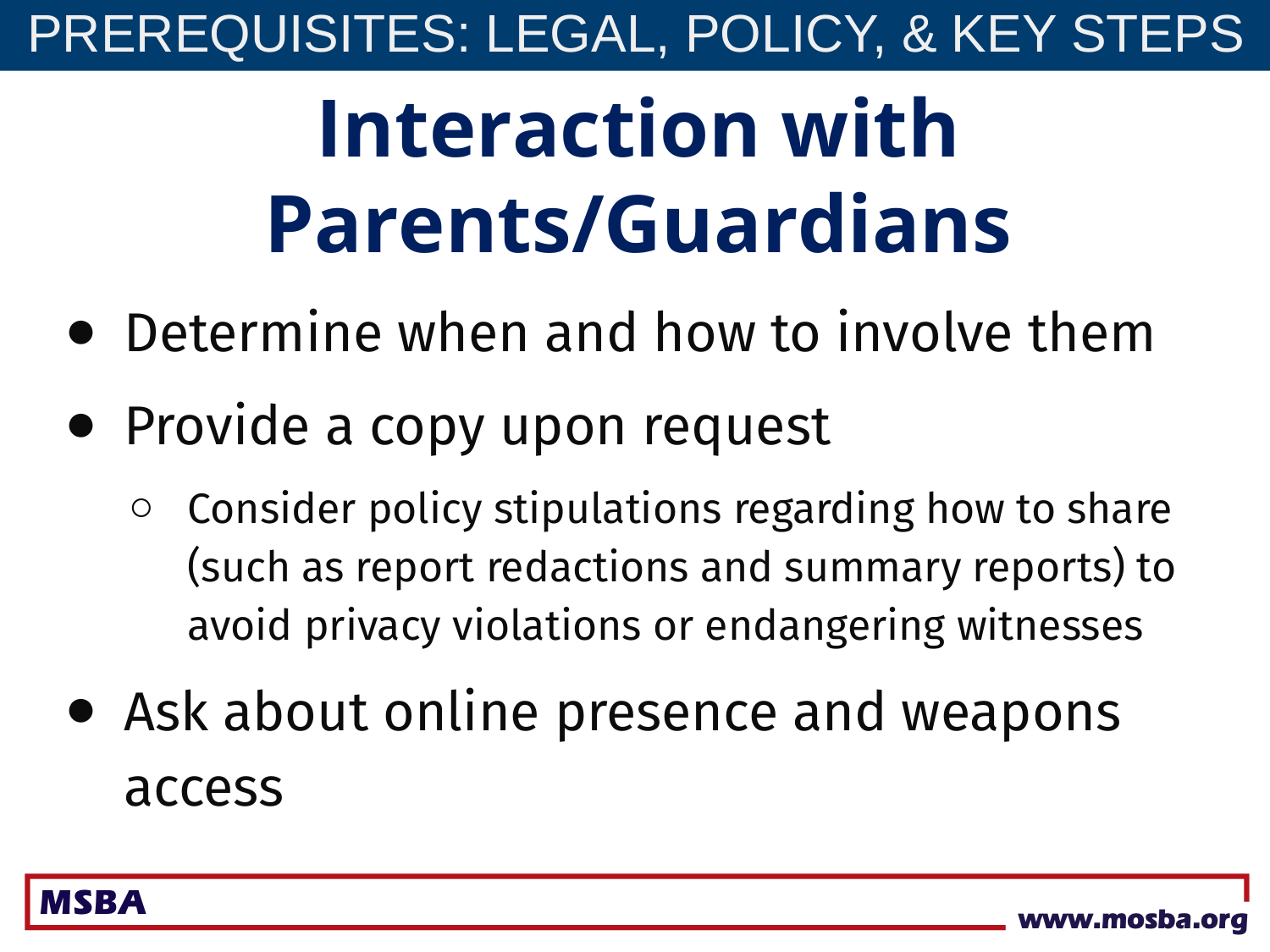

PREREQUISITES: LEGAL, POLICY, & KEY STEPS
Interaction with Parents/Guardians
Determine when and how to involve them
Provide a copy upon request
Consider policy stipulations regarding how to share (such as report redactions and summary reports) to avoid privacy violations or endangering witnesses
Ask about online presence and weapons access